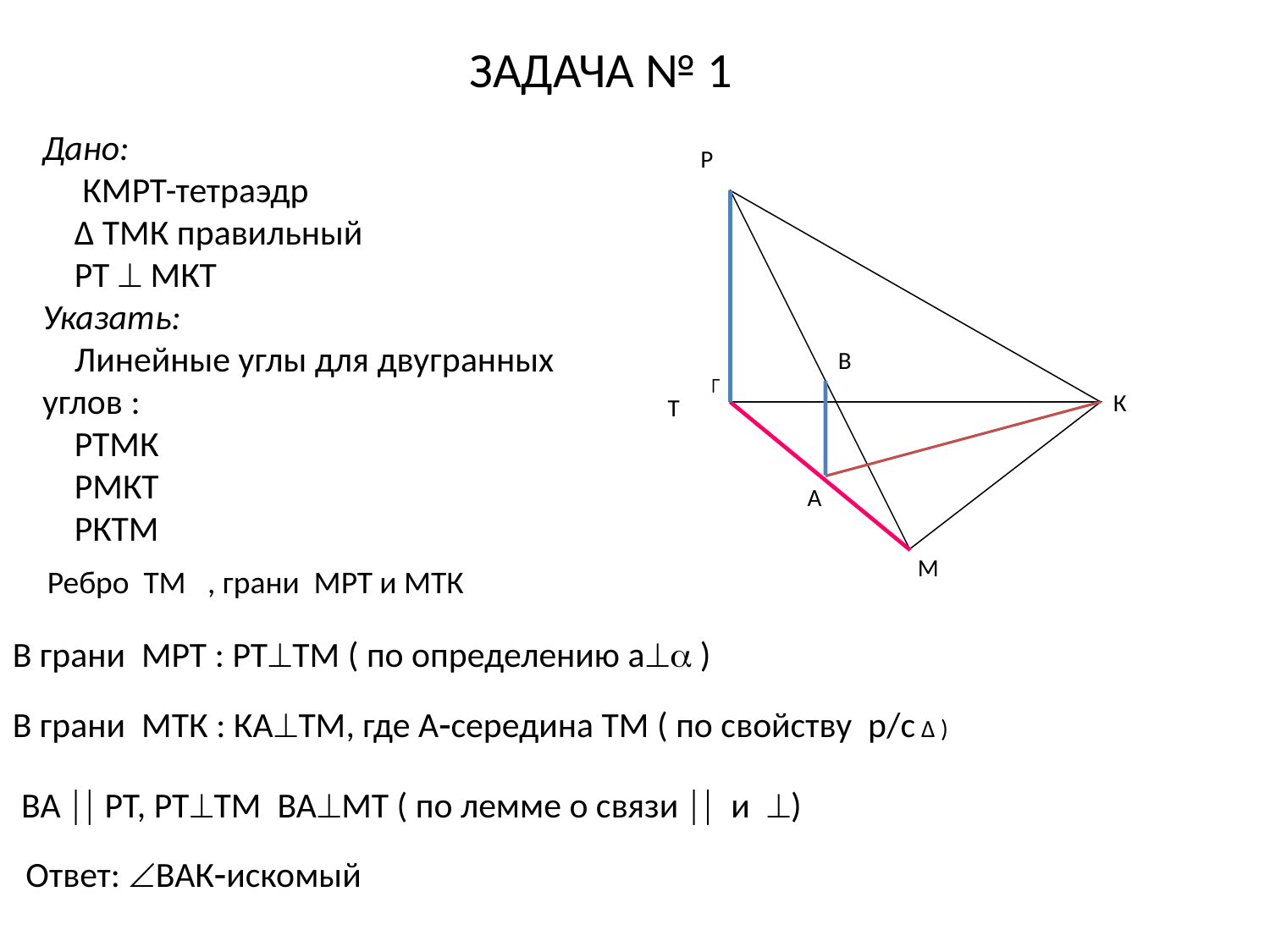

ЗАДАЧА № 1
Дано:
     КМРТ-тетраэдр
    Δ ТМК правильный
    РТ ⊥ МКТ
Указать:
    Линейные углы для двугранных          углов :
    РТМК
    РМКТ
    РКТМ
Р

В
┌

К
Т

А
M
Ребро  ТМ   , грани  МРТ и МТК
В грани  МРТ : РТ⊥ТМ ( по определению а⊥α )

В грани  МТК : КА⊥ТМ, где А−середина ТМ ( по свойству  р/с Δ )

ВА || РТ, РТ⊥ТМ  ВА⊥МТ ( по лемме о связи ||  и  ⊥)
Ответ: ∠ВАК−искомый